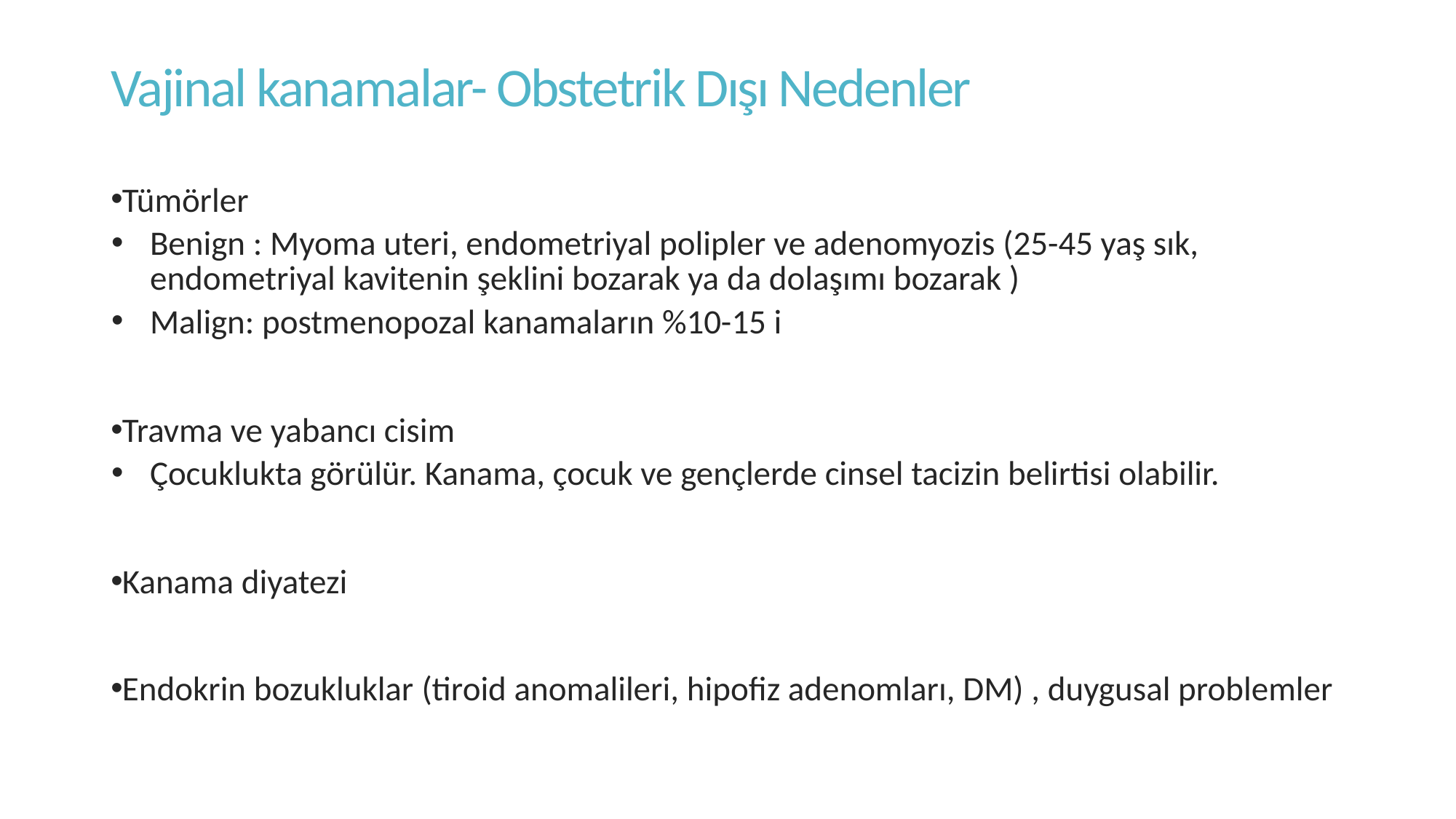

# Vajinal kanamalar- Obstetrik Dışı Nedenler
Tümörler
Benign : Myoma uteri, endometriyal polipler ve adenomyozis (25-45 yaş sık, endometriyal kavitenin şeklini bozarak ya da dolaşımı bozarak )
Malign: postmenopozal kanamaların %10-15 i

Travma ve yabancı cisim
Çocuklukta görülür. Kanama, çocuk ve gençlerde cinsel tacizin belirtisi olabilir.

Kanama diyatezi

Endokrin bozukluklar (tiroid anomalileri, hipofiz adenomları, DM) , duygusal problemler